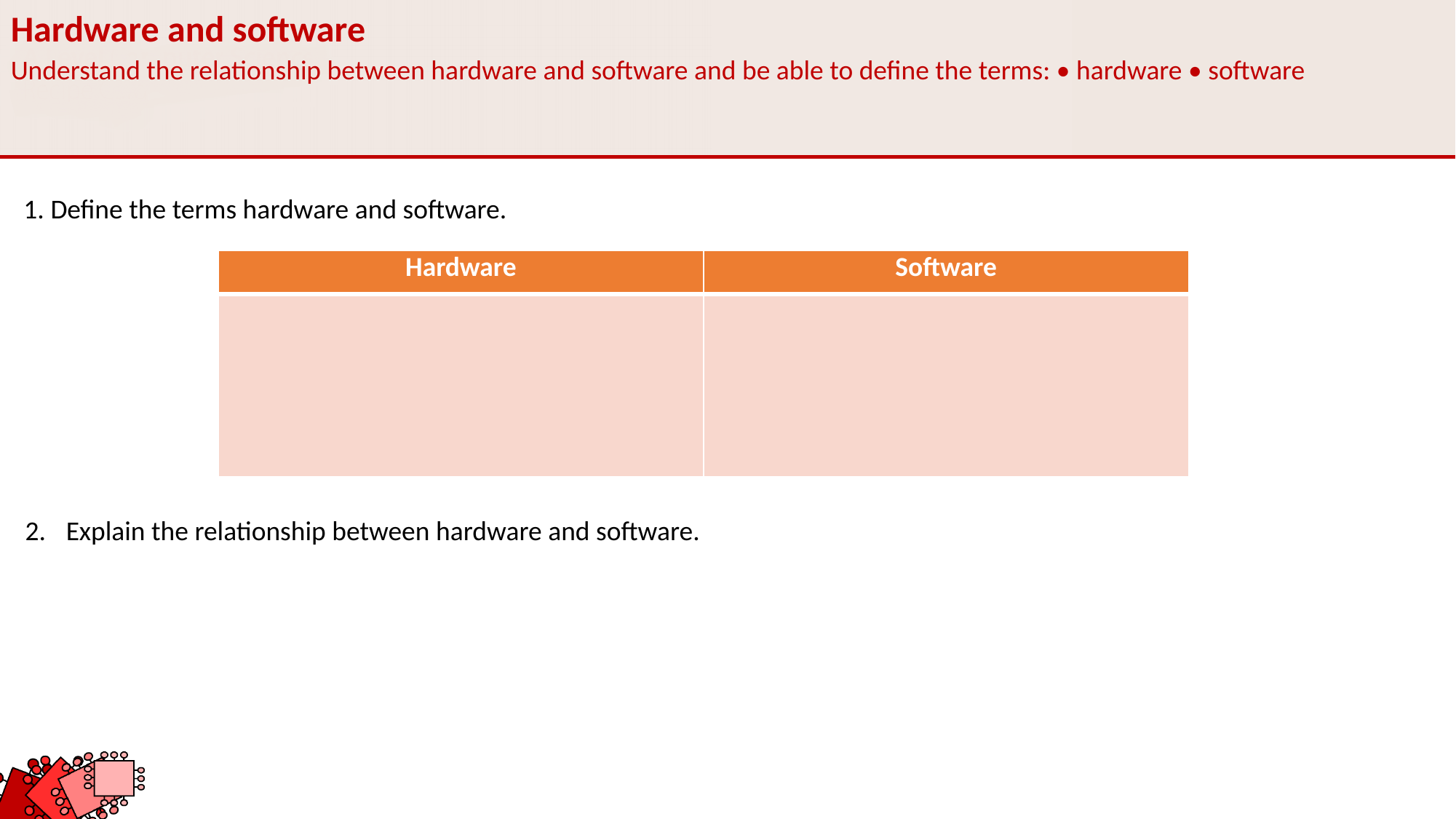

Hardware and software
Understand the relationship between hardware and software and be able to define the terms: • hardware • software
1. Define the terms hardware and software.
| Hardware | Software |
| --- | --- |
|  |  |
Explain the relationship between hardware and software.